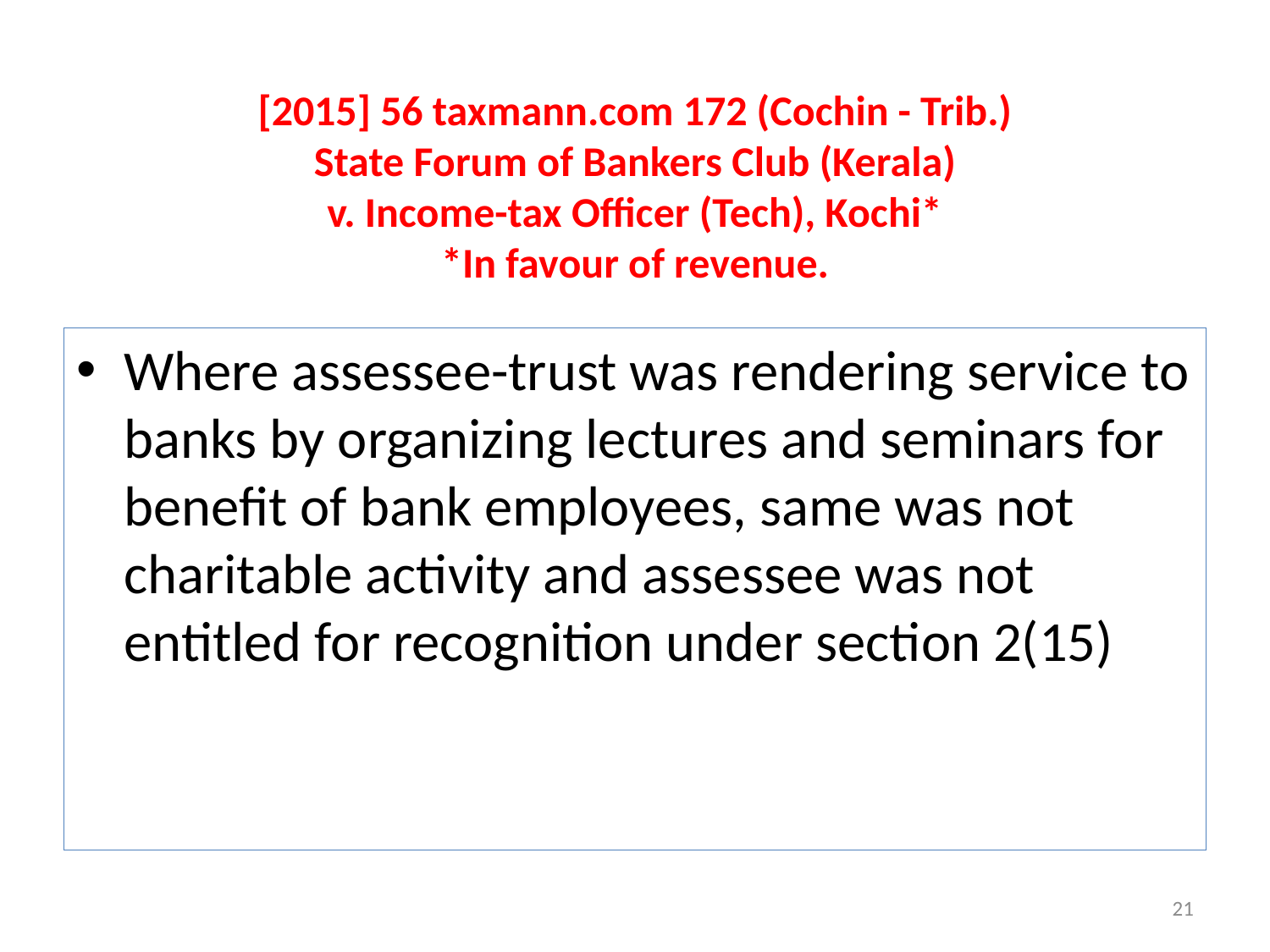

# [2015] 56 taxmann.com 172 (Cochin - Trib.) State Forum of Bankers Club (Kerala) v. Income-tax Officer (Tech), Kochi* *In favour of revenue.
Where assessee-trust was rendering service to banks by organizing lectures and seminars for benefit of bank employees, same was not charitable activity and assessee was not entitled for recognition under section 2(15)
21